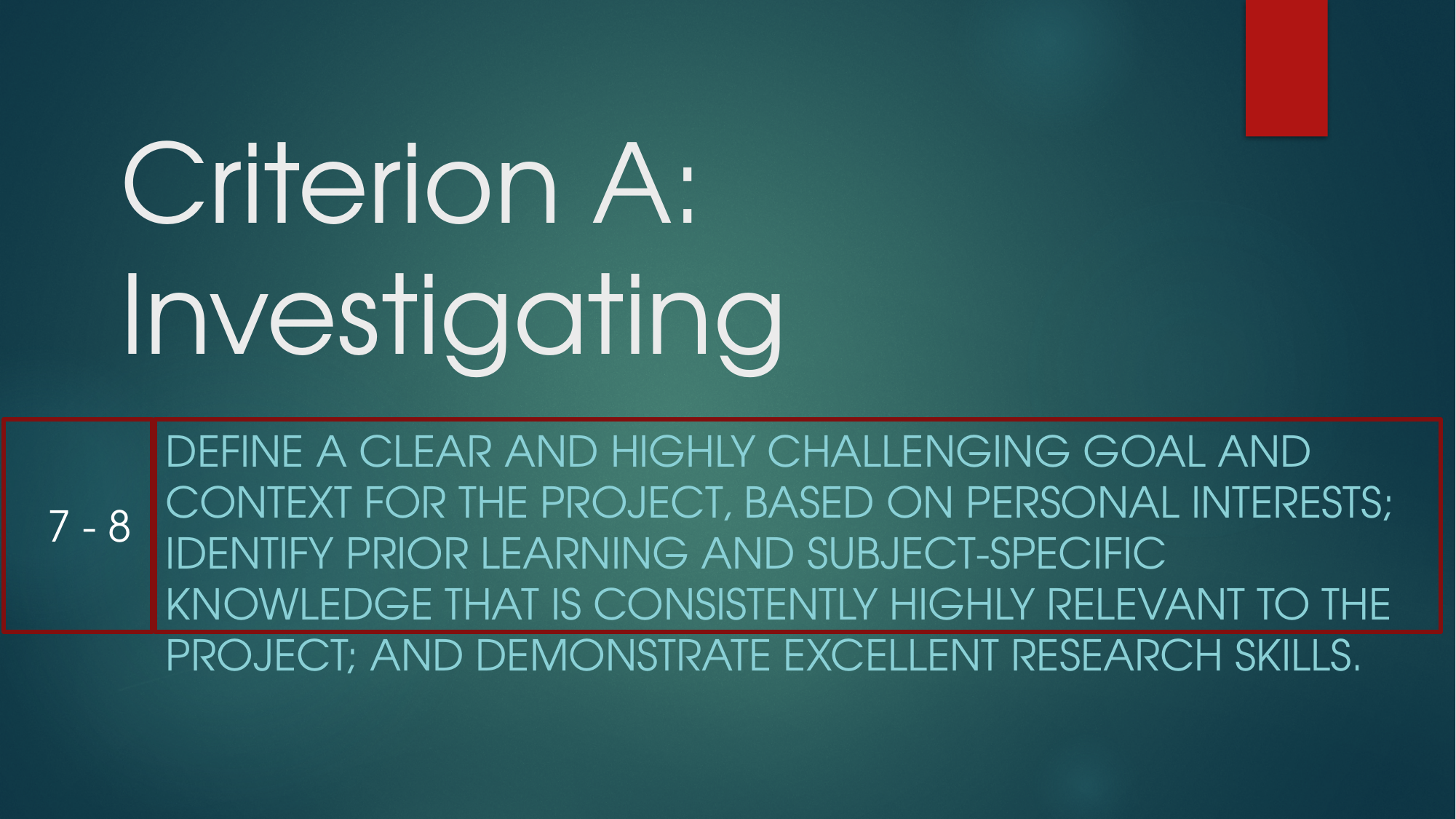

# Criterion A: Investigating

define a clear and highly challenging goal and context for the project, based on personal interests; identify prior learning and subject-specific knowledge that is consistently highly relevant to the project; and demonstrate excellent research skills.
7 - 8